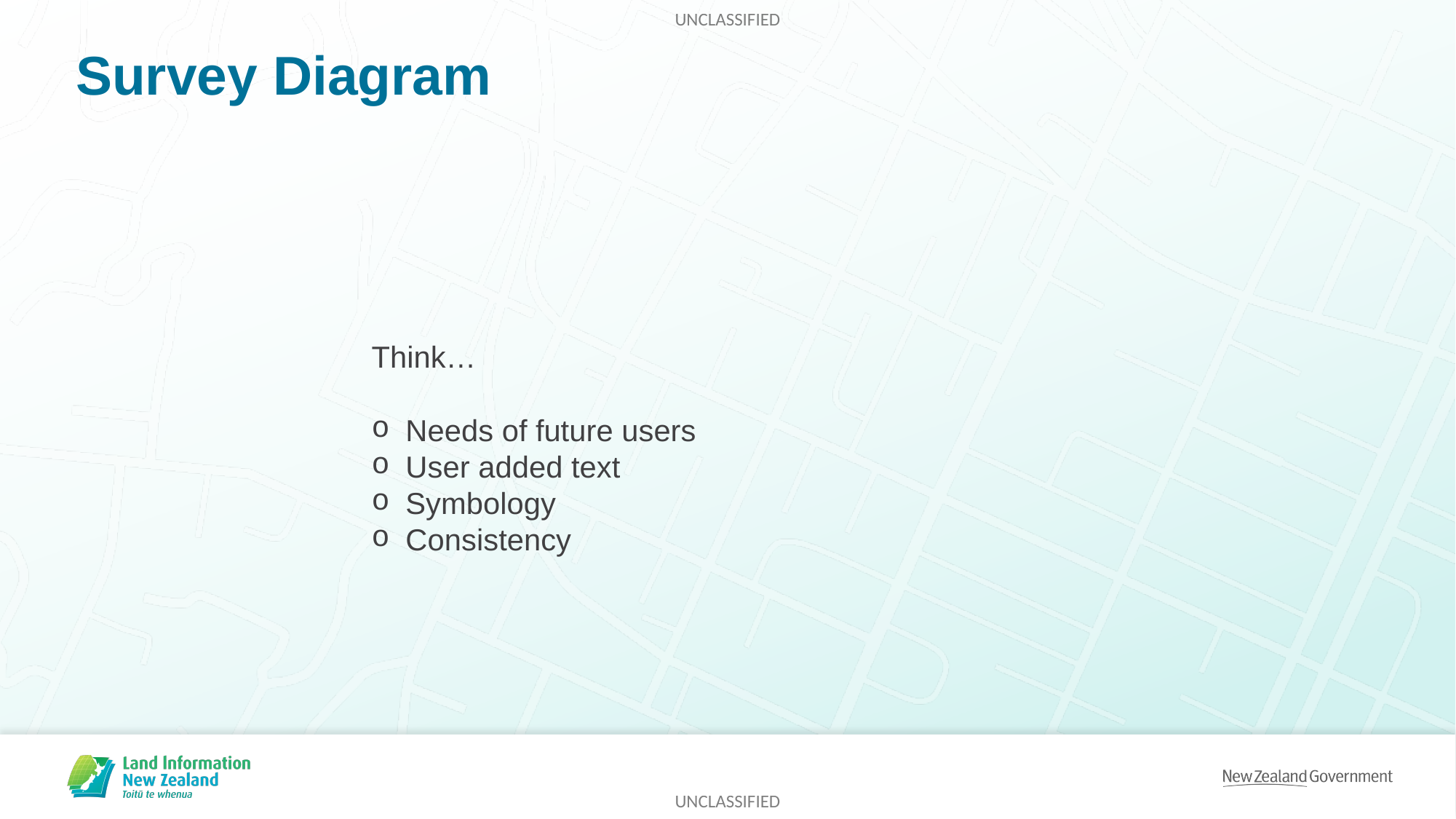

# Survey Diagram
Think…

Needs of future users
User added text
Symbology
Consistency